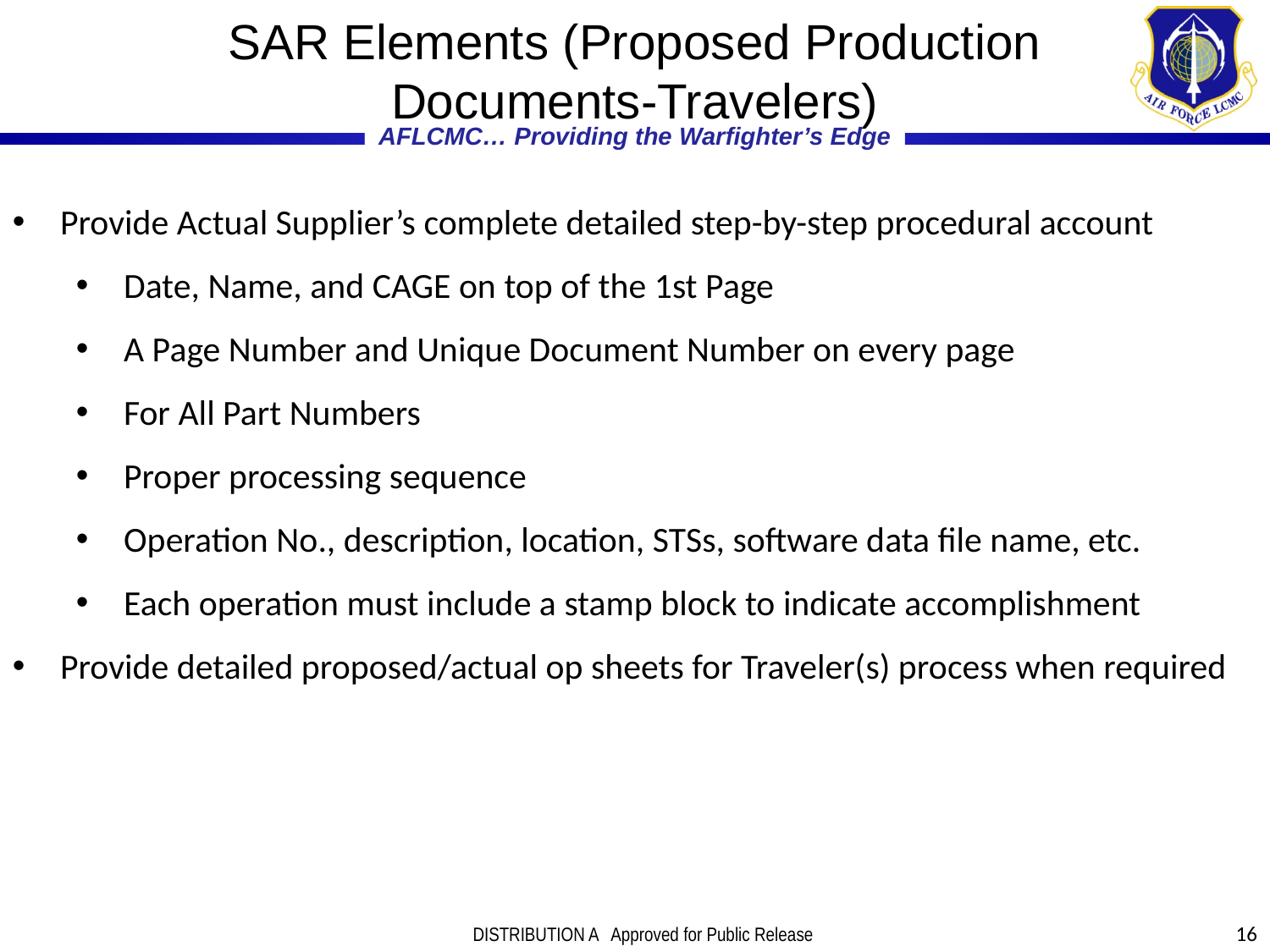

# SAR Elements (Proposed Production Documents-Travelers)
Provide Actual Supplier’s complete detailed step-by-step procedural account
Date, Name, and CAGE on top of the 1st Page
A Page Number and Unique Document Number on every page
For All Part Numbers
Proper processing sequence
Operation No., description, location, STSs, software data file name, etc.
Each operation must include a stamp block to indicate accomplishment
Provide detailed proposed/actual op sheets for Traveler(s) process when required

16